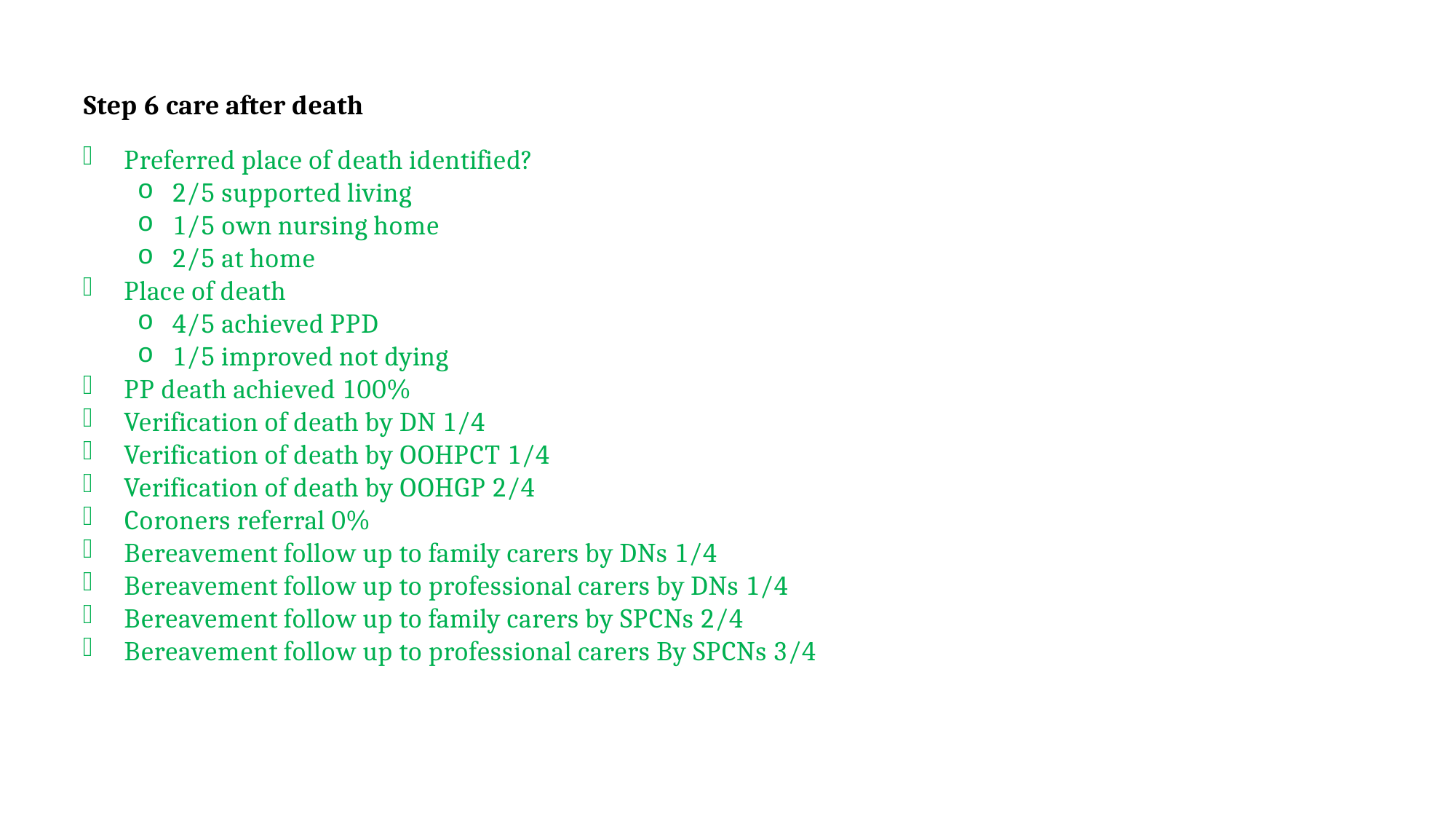

Step 6 care after death

Preferred place of death identified?
2/5 supported living
1/5 own nursing home
2/5 at home
Place of death
4/5 achieved PPD
1/5 improved not dying
PP death achieved 100%
Verification of death by DN 1/4
Verification of death by OOHPCT 1/4
Verification of death by OOHGP 2/4
Coroners referral 0%
Bereavement follow up to family carers by DNs 1/4
Bereavement follow up to professional carers by DNs 1/4
Bereavement follow up to family carers by SPCNs 2/4
Bereavement follow up to professional carers By SPCNs 3/4